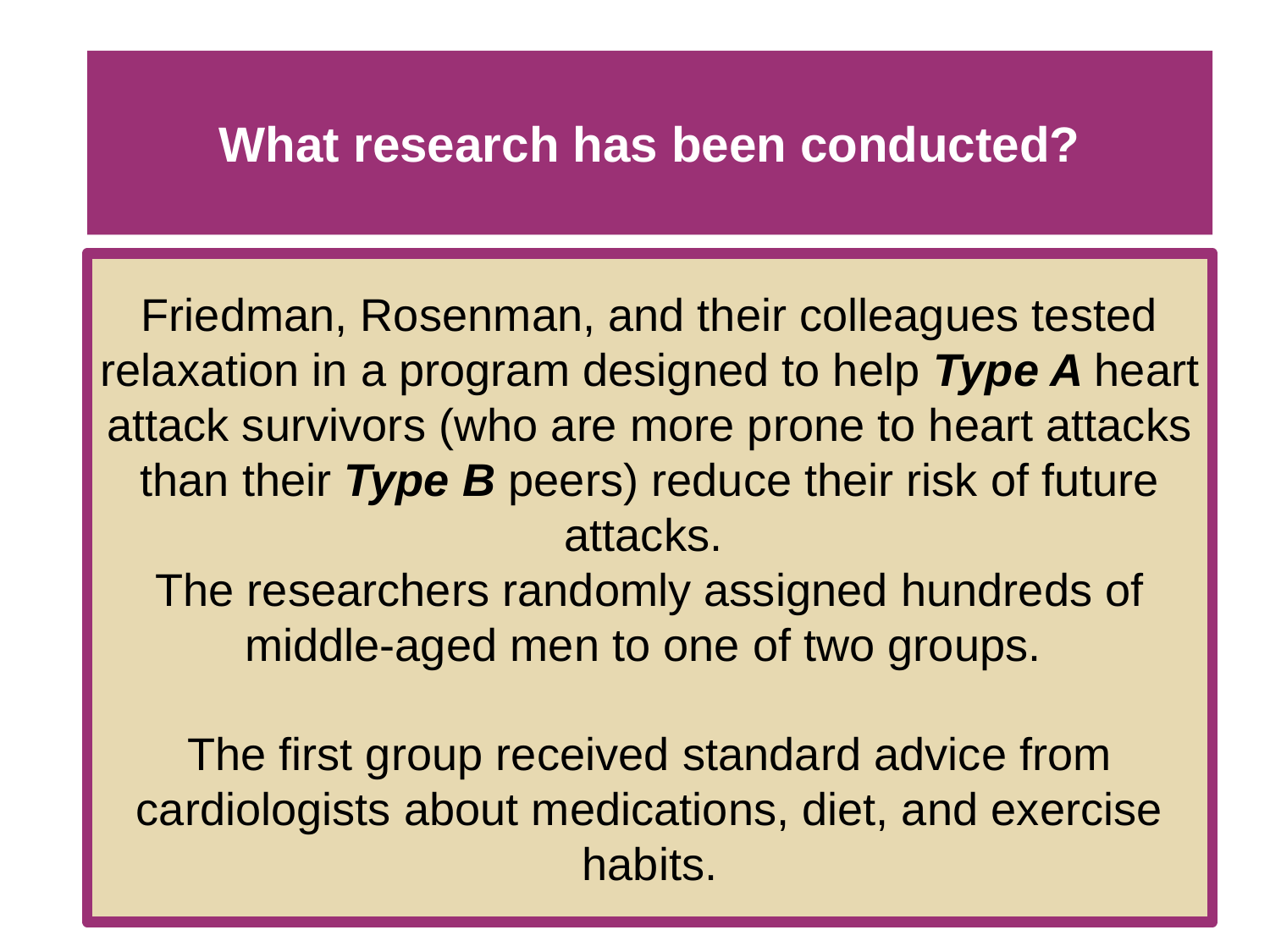

# What research has been conducted?
Friedman, Rosenman, and their colleagues tested relaxation in a program designed to help Type A heart attack survivors (who are more prone to heart attacks than their Type B peers) reduce their risk of future attacks.
The researchers randomly assigned hundreds of middle-aged men to one of two groups.

The first group received standard advice from cardiologists about medications, diet, and exercise habits.